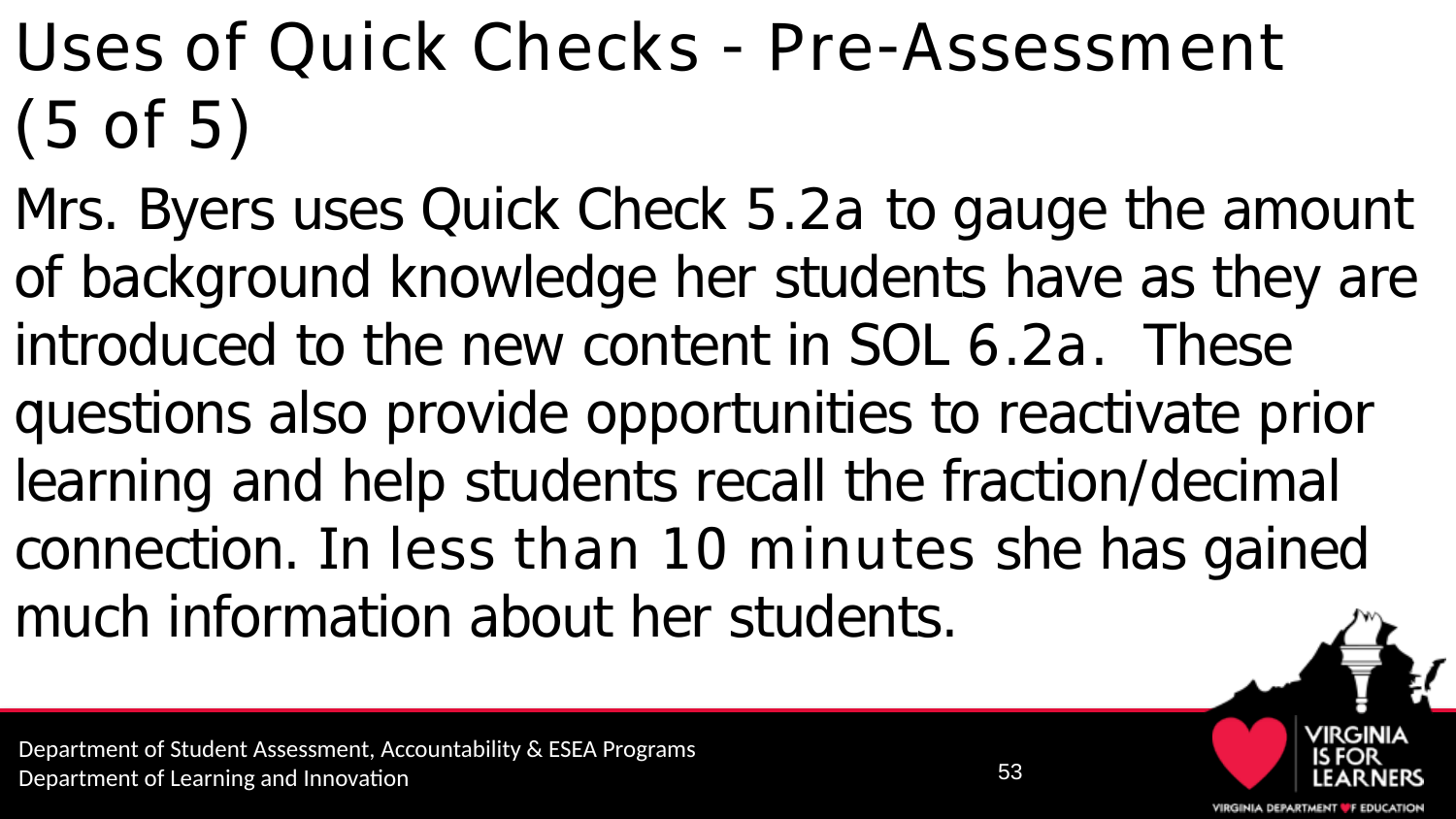

# Uses of Quick Checks - Pre-Assessment
(5 of 5)
Mrs. Byers uses Quick Check 5.2a to gauge the amount of background knowledge her students have as they are introduced to the new content in SOL 6.2a.  These questions also provide opportunities to reactivate prior learning and help students recall the fraction/decimal connection. In less than 10 minutes she has gained much information about her students.

53